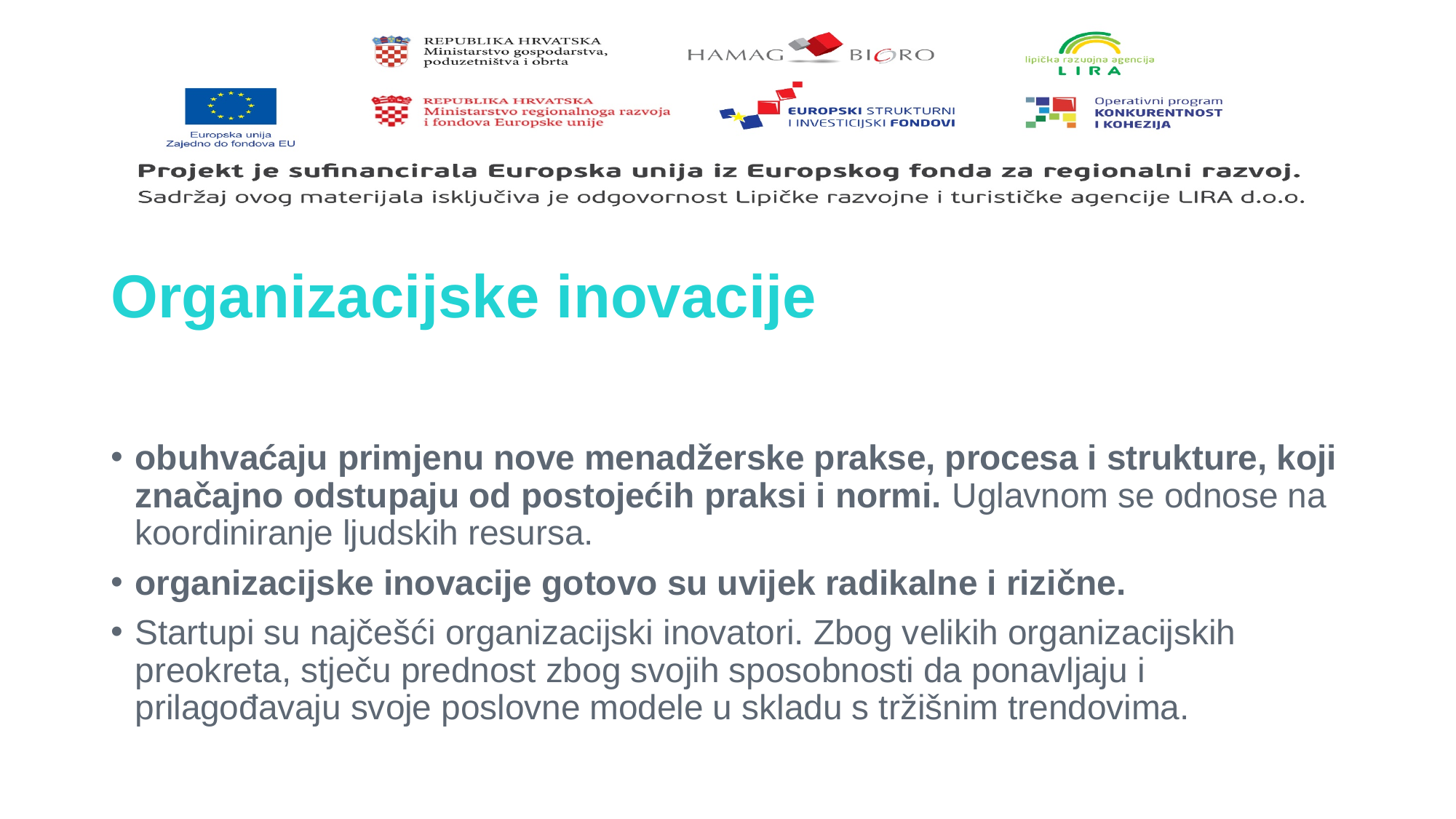

# Organizacijske inovacije
obuhvaćaju primjenu nove menadžerske prakse, procesa i strukture, koji značajno odstupaju od postojećih praksi i normi. Uglavnom se odnose na koordiniranje ljudskih resursa.
organizacijske inovacije gotovo su uvijek radikalne i rizične.
Startupi su najčešći organizacijski inovatori. Zbog velikih organizacijskih preokreta, stječu prednost zbog svojih sposobnosti da ponavljaju i prilagođavaju svoje poslovne modele u skladu s tržišnim trendovima.